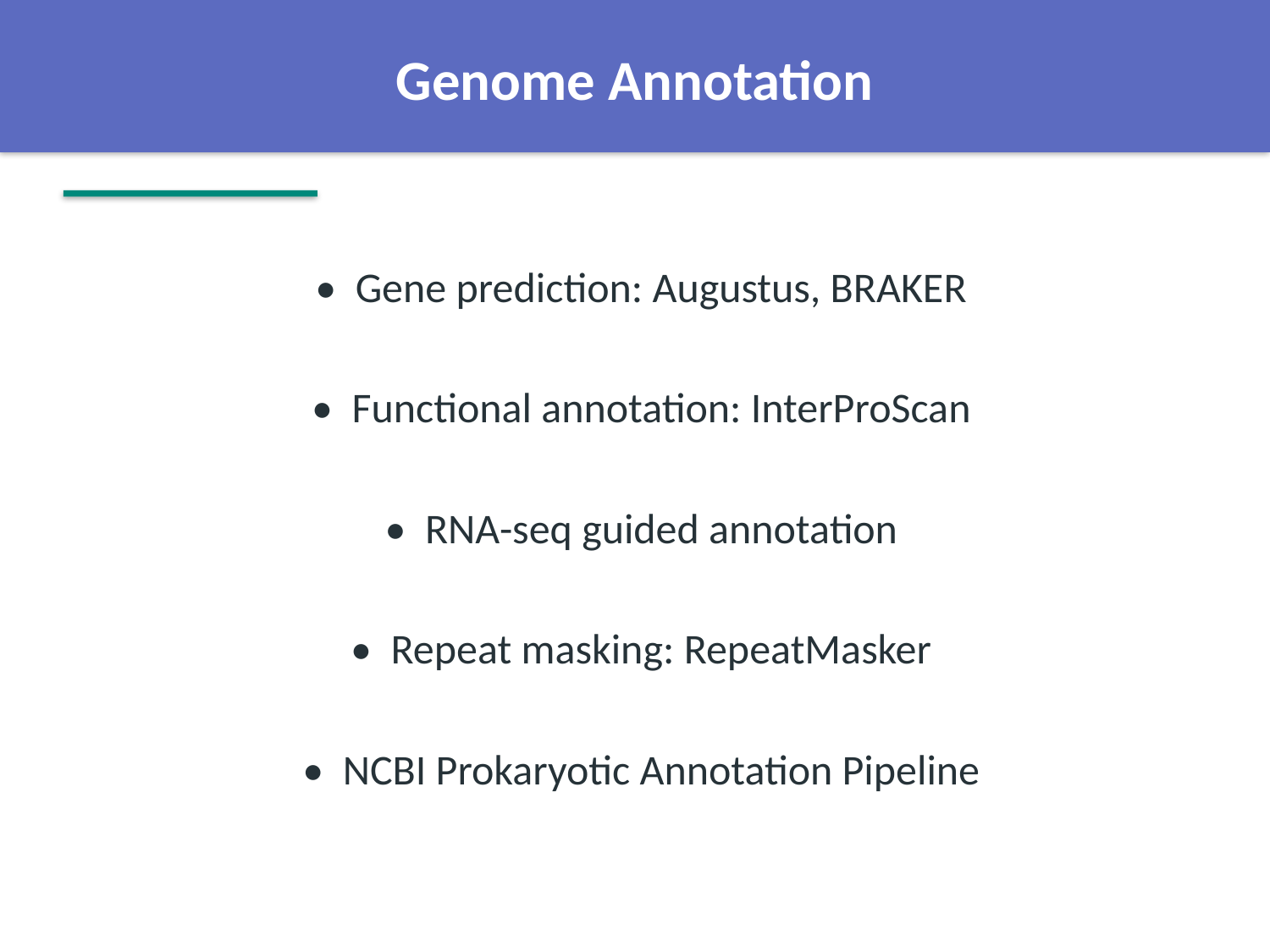

Genome Annotation

•  Gene prediction: Augustus, BRAKER
•  Functional annotation: InterProScan
•  RNA-seq guided annotation
•  Repeat masking: RepeatMasker
•  NCBI Prokaryotic Annotation Pipeline